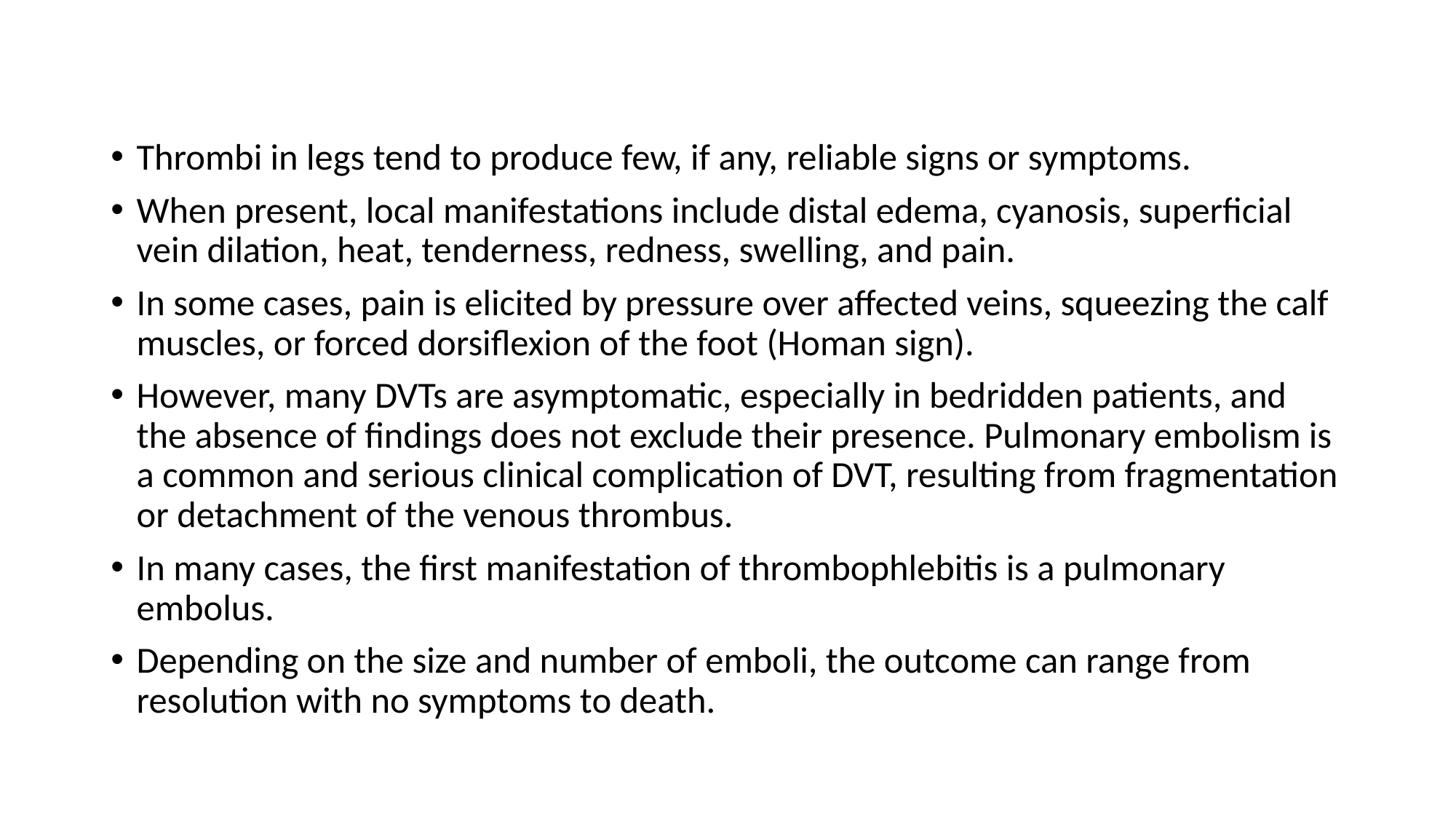

Thrombi in legs tend to produce few, if any, reliable signs or symptoms.
When present, local manifestations include distal edema, cyanosis, superficial vein dilation, heat, tenderness, redness, swelling, and pain.
In some cases, pain is elicited by pressure over affected veins, squeezing the calf muscles, or forced dorsiflexion of the foot (Homan sign).
However, many DVTs are asymptomatic, especially in bedridden patients, and the absence of findings does not exclude their presence. Pulmonary embolism is a common and serious clinical complication of DVT, resulting from fragmentation or detachment of the venous thrombus.
In many cases, the first manifestation of thrombophlebitis is a pulmonary embolus.
Depending on the size and number of emboli, the outcome can range from resolution with no symptoms to death.